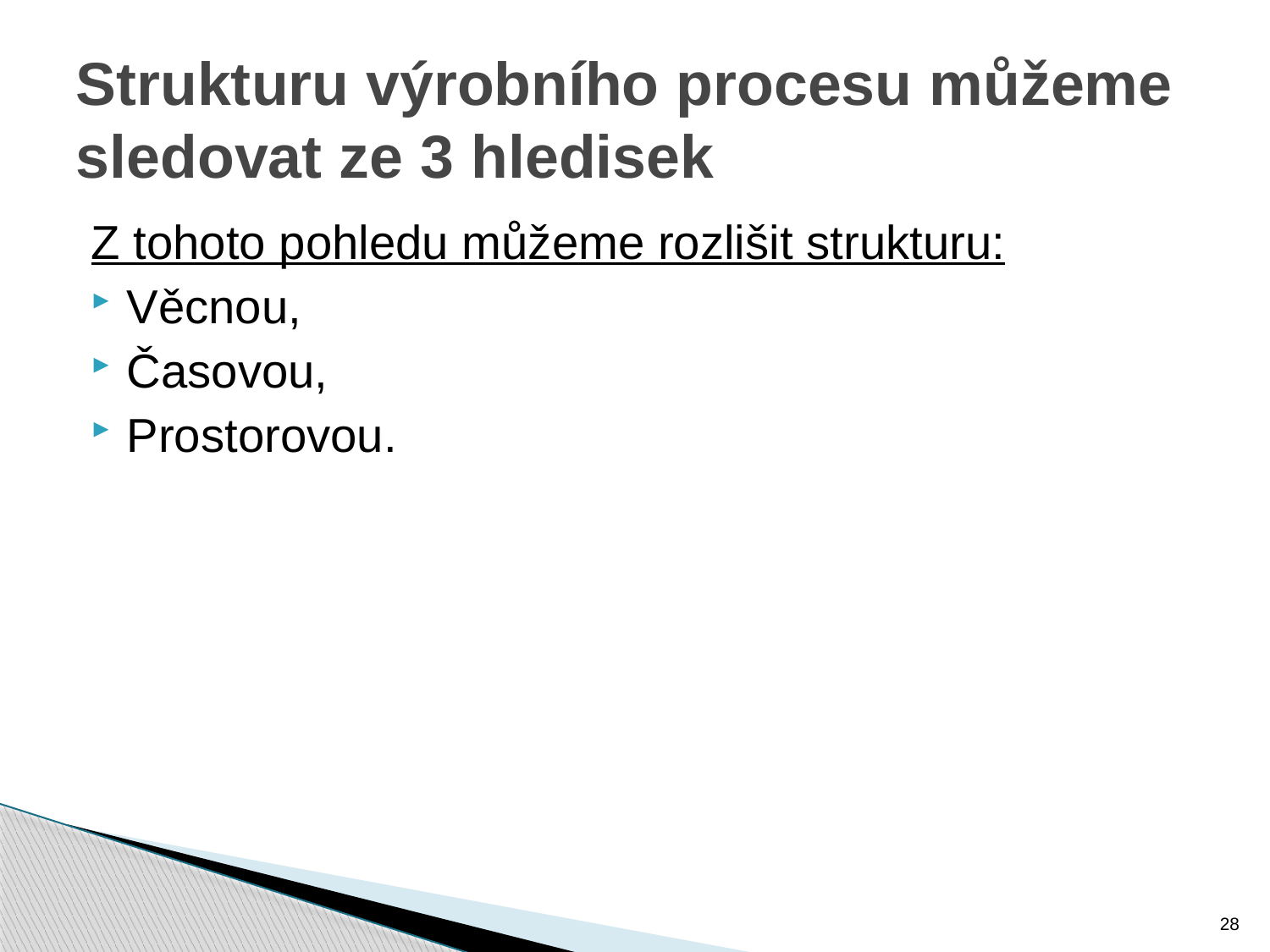

# Strukturu výrobního procesu můžeme sledovat ze 3 hledisek
Z tohoto pohledu můžeme rozlišit strukturu:
Věcnou,
Časovou,
Prostorovou.
28